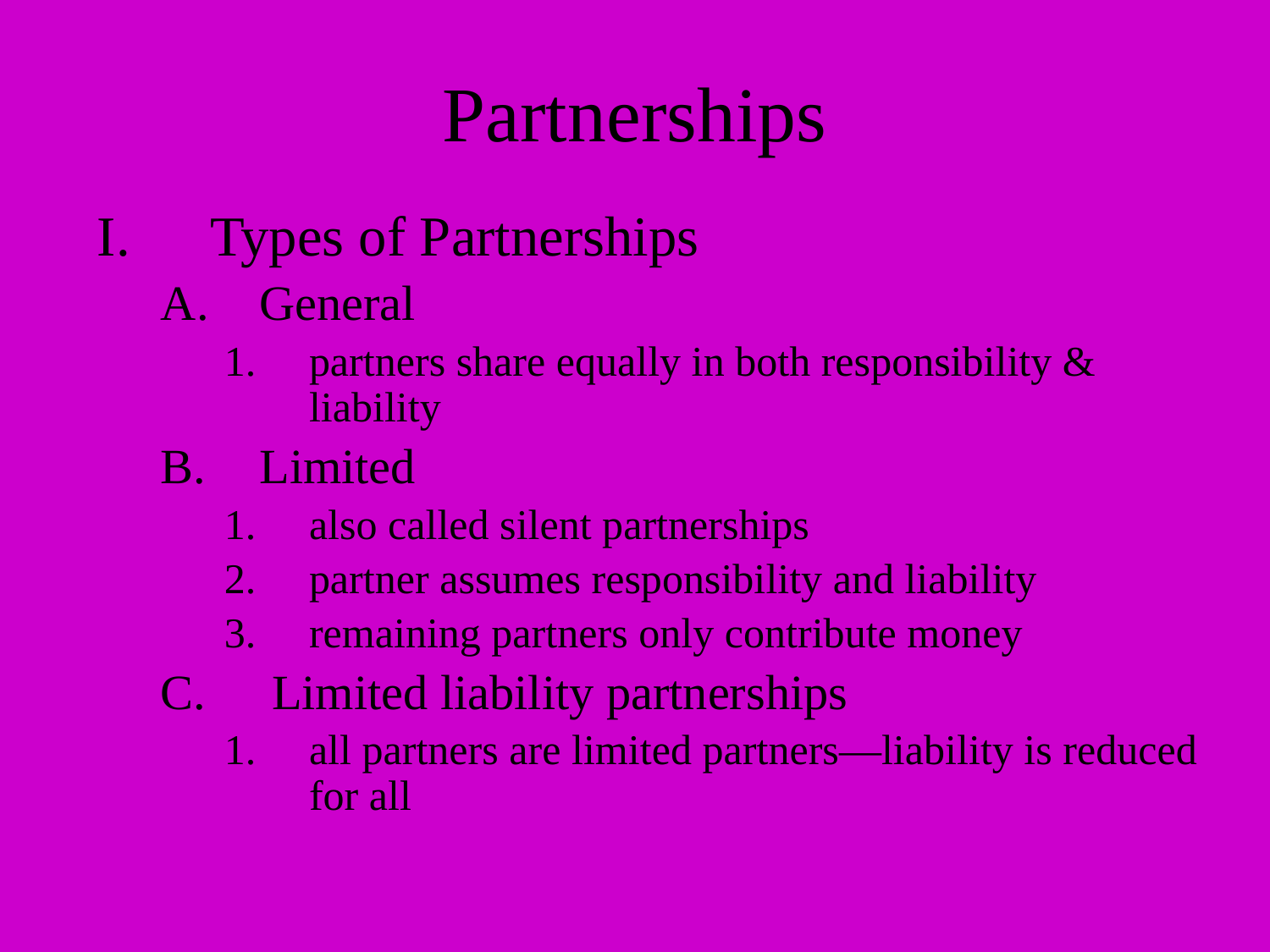

# Partnerships
Types of Partnerships
General
partners share equally in both responsibility & liability
Limited
also called silent partnerships
partner assumes responsibility and liability
remaining partners only contribute money
 Limited liability partnerships
1.	all partners are limited partners—liability is reduced for all